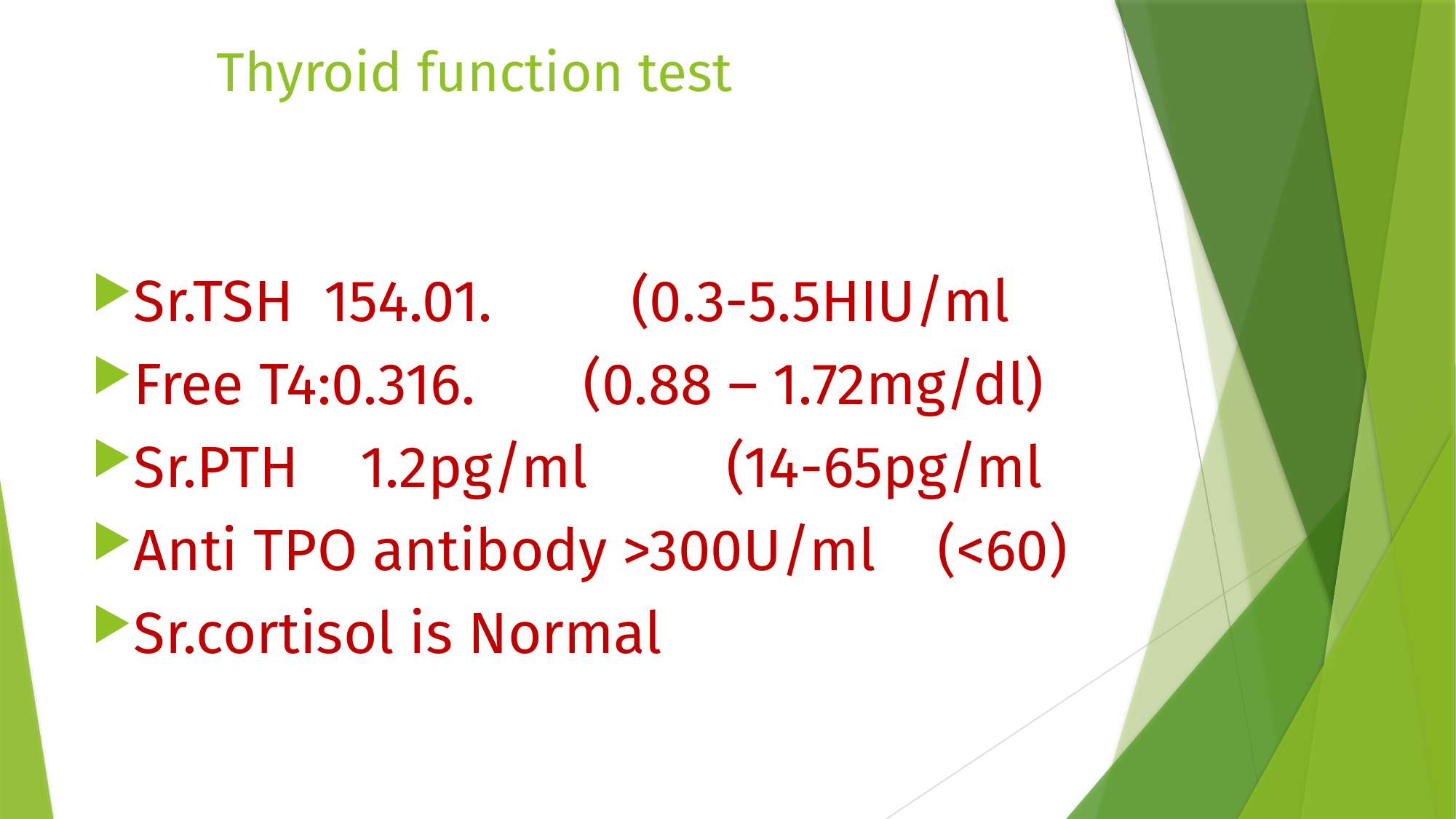

# Thyroid function test
Sr.TSH  154.01.         (0.3-5.5HIU/ml
Free T4:0.316.       (0.88 – 1.72mg/dl)
Sr.PTH    1.2pg/ml         (14-65pg/ml
Anti TPO antibody >300U/ml    (<60)
Sr.cortisol is Normal